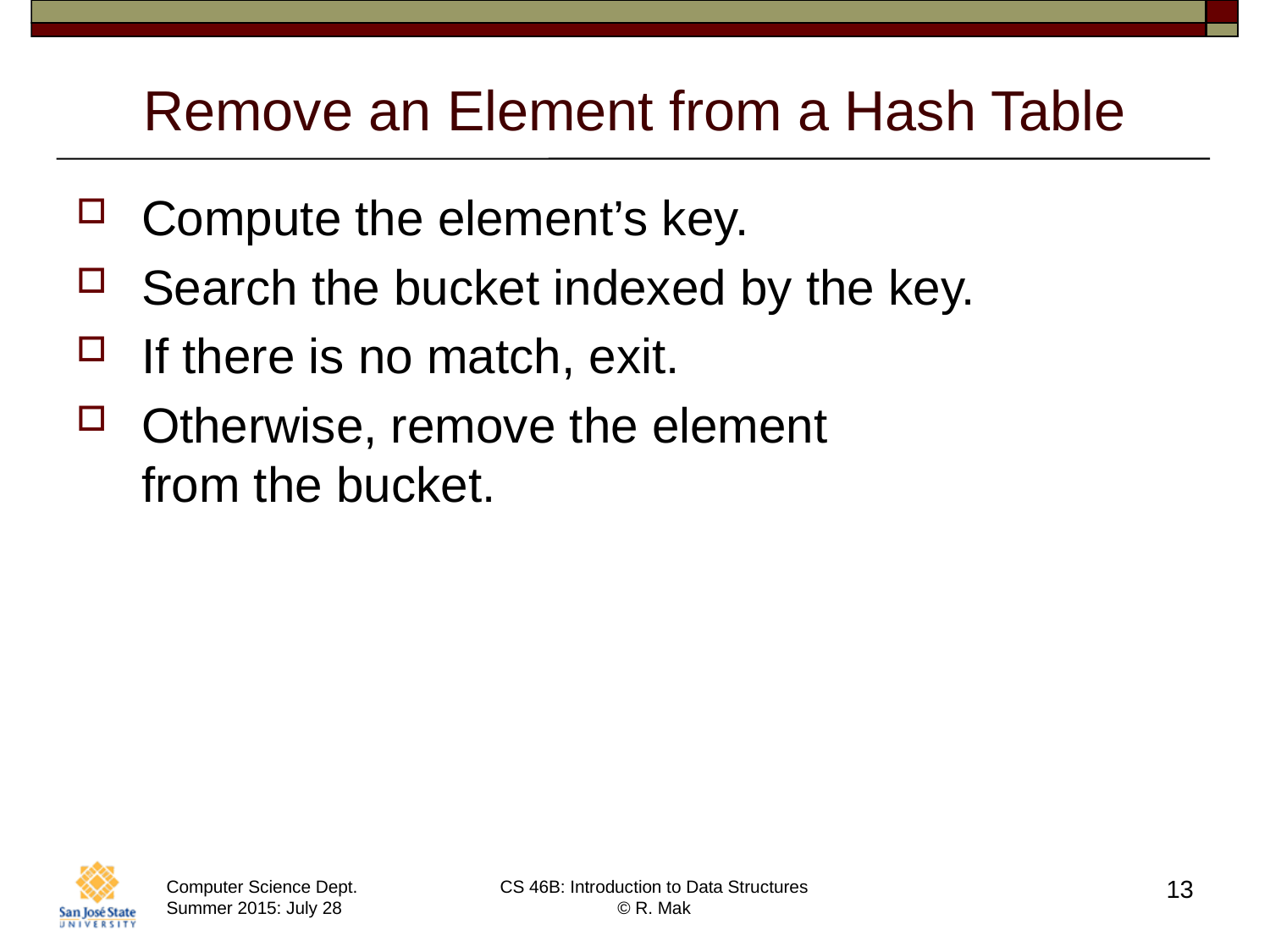

# Remove an Element from a Hash Table
Compute the element’s key.
Search the bucket indexed by the key.
If there is no match, exit.
Otherwise, remove the element
from the bucket.
13